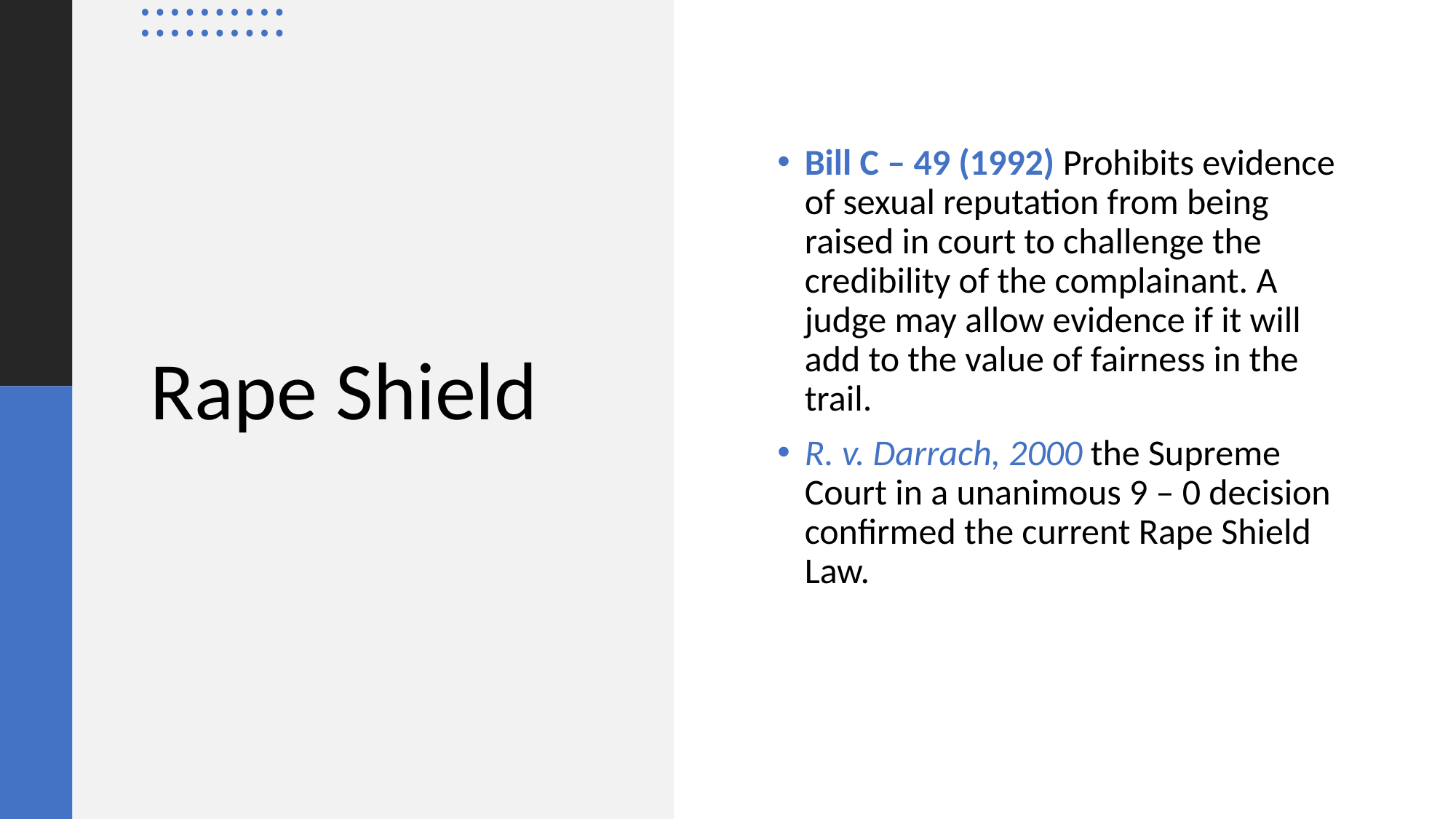

Bill C – 49 (1992) Prohibits evidence of sexual reputation from being raised in court to challenge the credibility of the complainant. A judge may allow evidence if it will add to the value of fairness in the trail.
R. v. Darrach, 2000 the Supreme Court in a unanimous 9 – 0 decision confirmed the current Rape Shield Law.

# Rape Shield